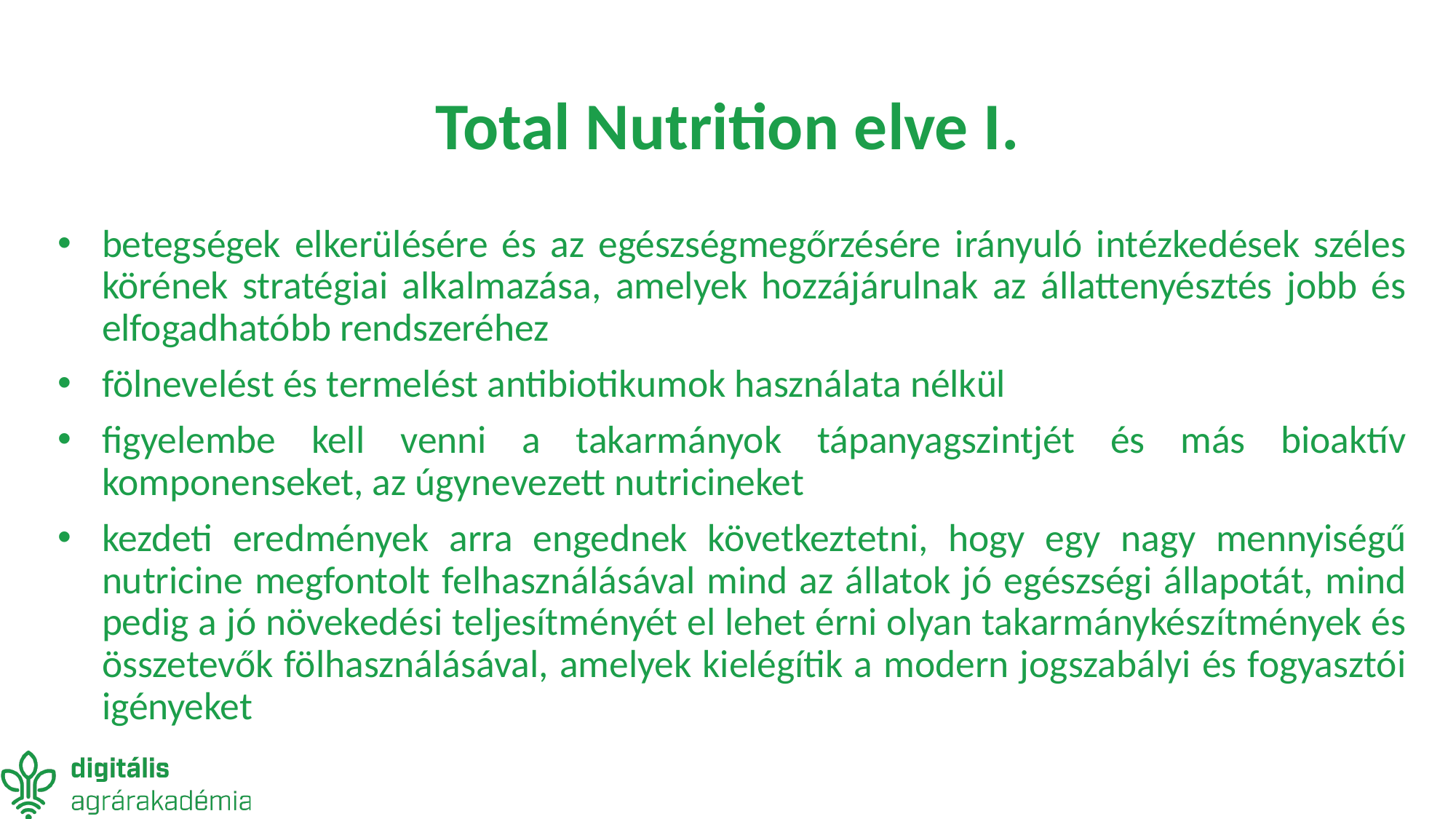

Total Nutrition elve I.
betegségek elkerülésére és az egészségmegőrzésére irányuló intézkedések széles körének stratégiai alkalmazása, amelyek hozzájárulnak az állattenyésztés jobb és elfogadhatóbb rendszeréhez
fölnevelést és termelést antibiotikumok használata nélkül
figyelembe kell venni a takarmányok tápanyagszintjét és más bioaktív komponenseket, az úgynevezett nutricineket
kezdeti eredmények arra engednek következtetni, hogy egy nagy mennyiségű nutricine megfontolt felhasználásával mind az állatok jó egészségi állapotát, mind pedig a jó növekedési teljesítményét el lehet érni olyan takarmánykészítmények és összetevők fölhasználásával, amelyek kielégítik a modern jogszabályi és fogyasztói igényeket